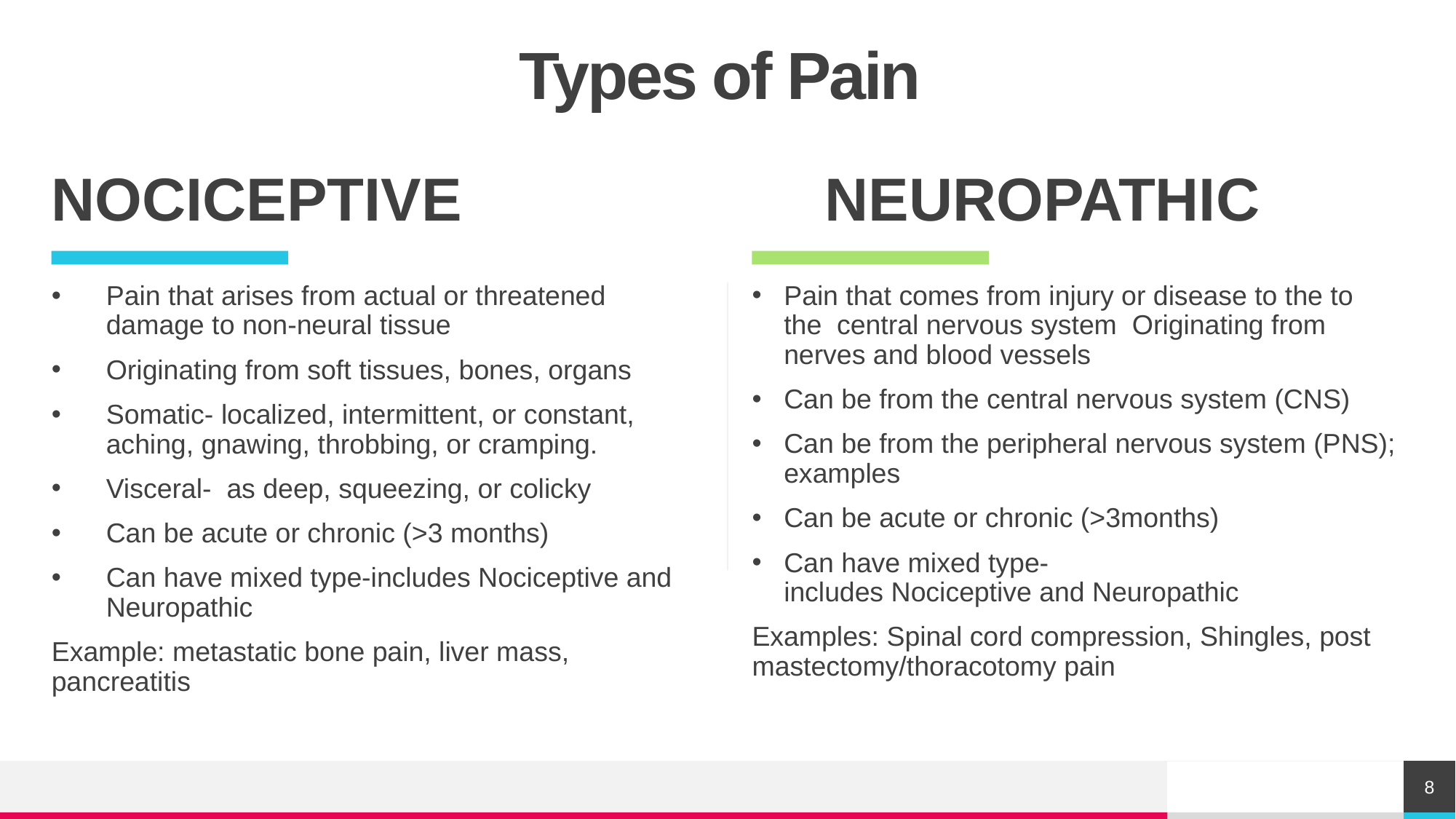

# Types of Pain

NOCICEPTIVE      NEUROPATHIC

Pain that comes from injury or disease to the to the  central nervous system  Originating from nerves and blood vessels
Can be from the central nervous system (CNS)
Can be from the peripheral nervous system (PNS); examples
Can be acute or chronic (>3months)
Can have mixed type-includes Nociceptive and Neuropathic
Examples: Spinal cord compression, Shingles, post mastectomy/thoracotomy pain

Pain that arises from actual or threatened damage to non-neural tissue
Originating from soft tissues, bones, organs
Somatic- localized, intermittent, or constant, aching, gnawing, throbbing, or cramping.
Visceral-  as deep, squeezing, or colicky
Can be acute or chronic (>3 months)
Can have mixed type-includes Nociceptive and Neuropathic
Example: metastatic bone pain, liver mass, pancreatitis
8